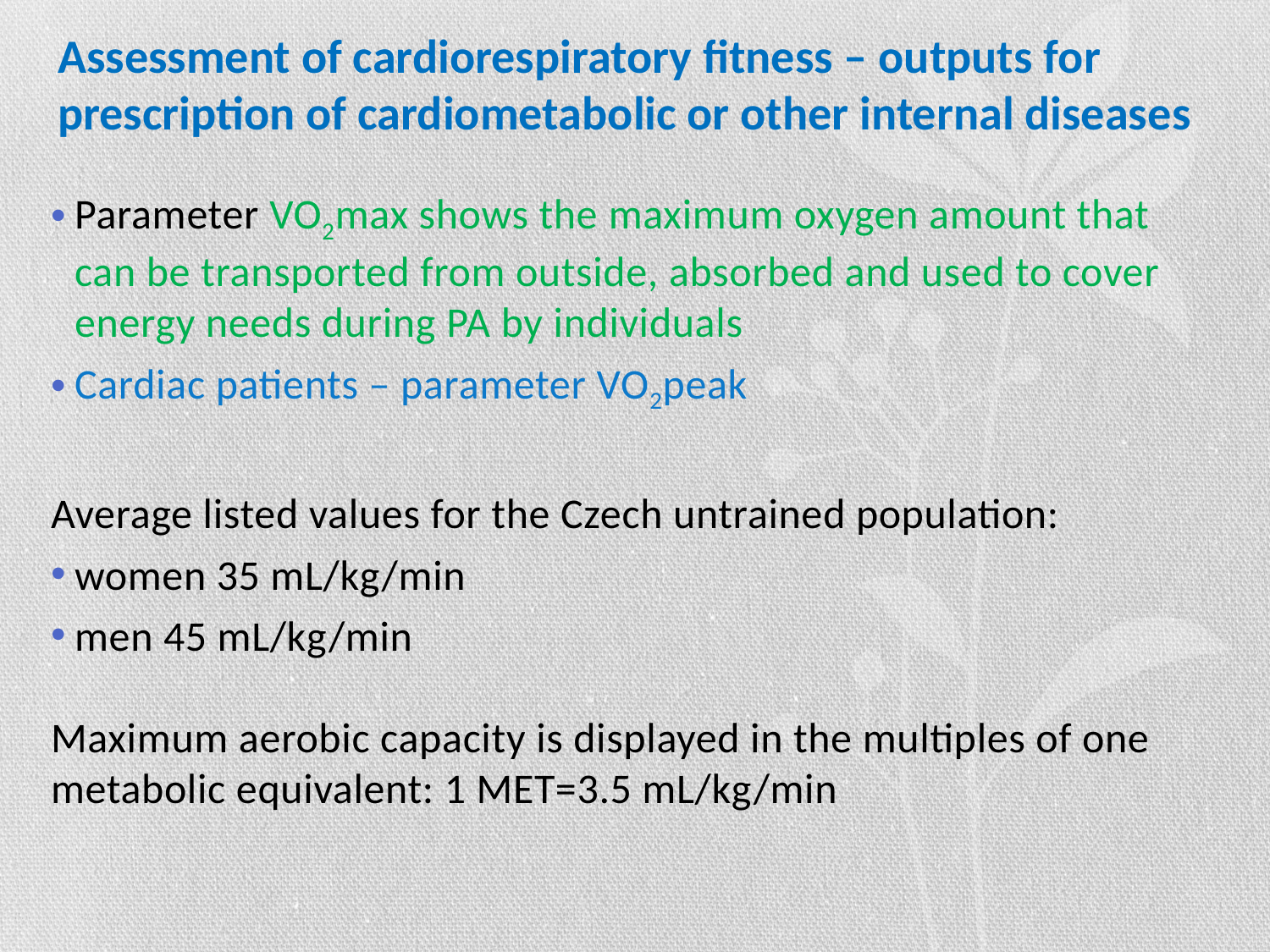

# Assessment of cardiorespiratory fitness – outputs for prescription of cardiometabolic or other internal diseases
Parameter VO2max shows the maximum oxygen amount that can be transported from outside, absorbed and used to cover energy needs during PA by individuals
Cardiac patients – parameter VO2peak

Average listed values for the Czech untrained population:
women 35 mL/kg/min
men 45 mL/kg/min

Maximum aerobic capacity is displayed in the multiples of one metabolic equivalent: 1 MET=3.5 mL/kg/min